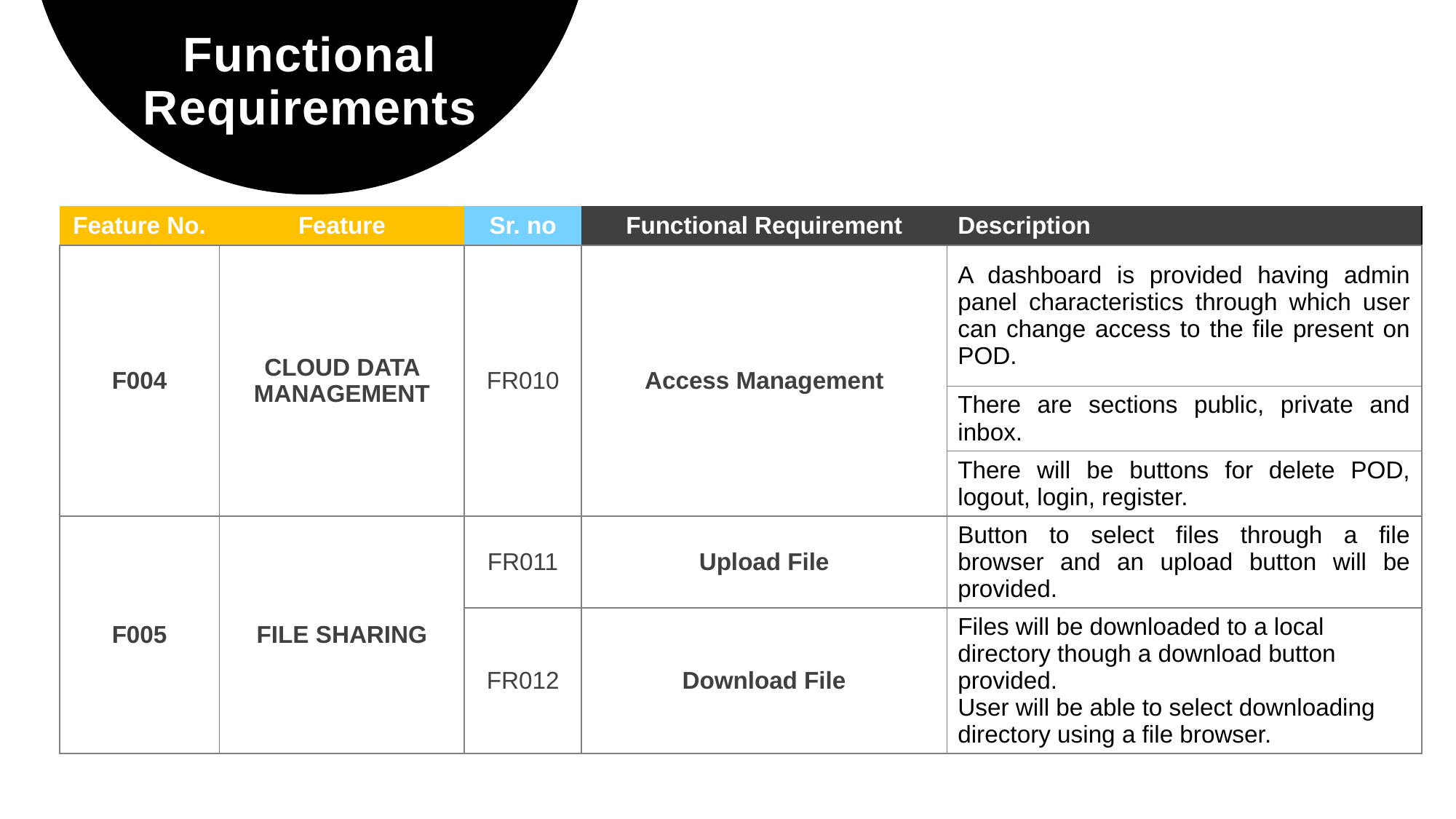

# Functional Requirements
| Feature No. | Feature | Sr. no | Functional Requirement | Description |
| --- | --- | --- | --- | --- |
| F004 | CLOUD DATA MANAGEMENT | FR010 | Access Management | A dashboard is provided having admin panel characteristics through which user can change access to the file present on POD. |
|  |  |  |  | There are sections public, private and inbox. |
|  |  |  |  | There will be buttons for delete POD, logout, login, register. |
| F005 | FILE SHARING | FR011 | Upload File | Button to select files through a file browser and an upload button will be provided. |
|  |  | FR012 | Download File | Files will be downloaded to a local directory though a download button provided. User will be able to select downloading directory using a file browser. |